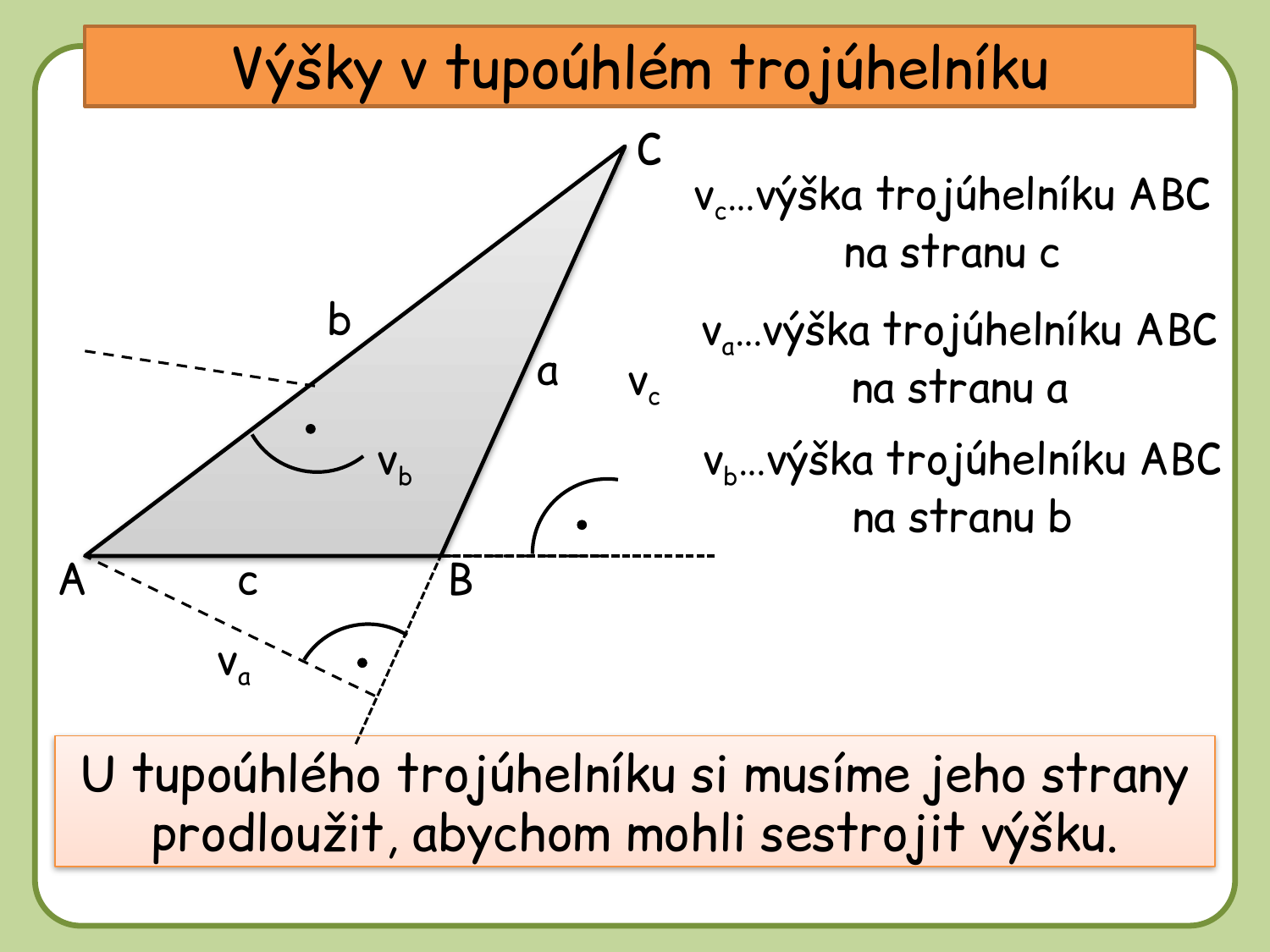

Výšky v tupoúhlém trojúhelníku
DD
C

vc…výška trojúhelníku ABC na stranu c
b
va…výška trojúhelníku ABC na stranu a

a
vc

vb
vb…výška trojúhelníku ABC na stranu b

A
c
B

va

U tupoúhlého trojúhelníku si musíme jeho strany prodloužit, abychom mohli sestrojit výšku.